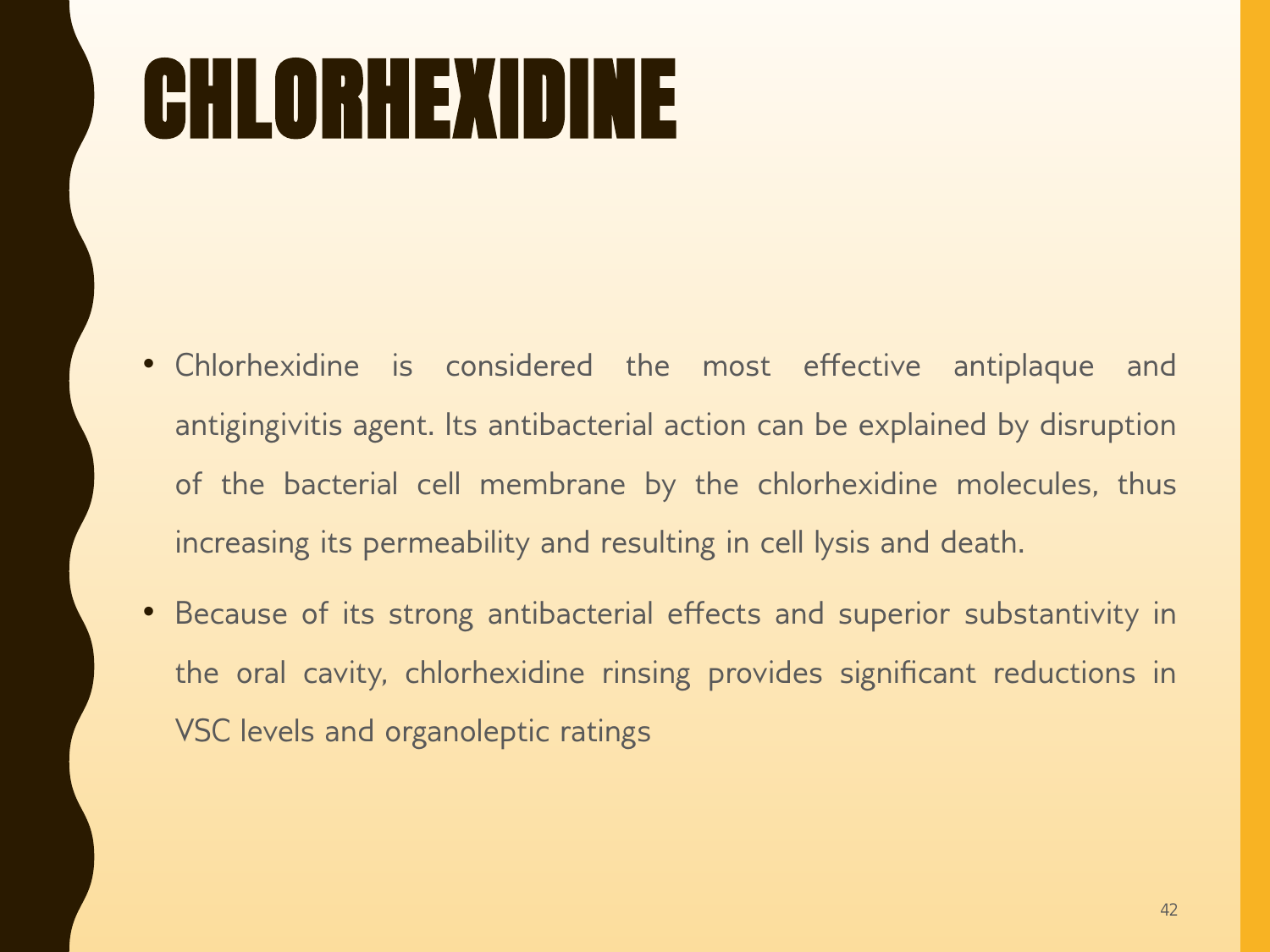

# Chlorhexidine
Chlorhexidine is considered the most effective antiplaque and antigingivitis agent. Its antibacterial action can be explained by disruption of the bacterial cell membrane by the chlorhexidine molecules, thus increasing its permeability and resulting in cell lysis and death.
Because of its strong antibacterial effects and superior substantivity in the oral cavity, chlorhexidine rinsing provides significant reductions in VSC levels and organoleptic ratings
42